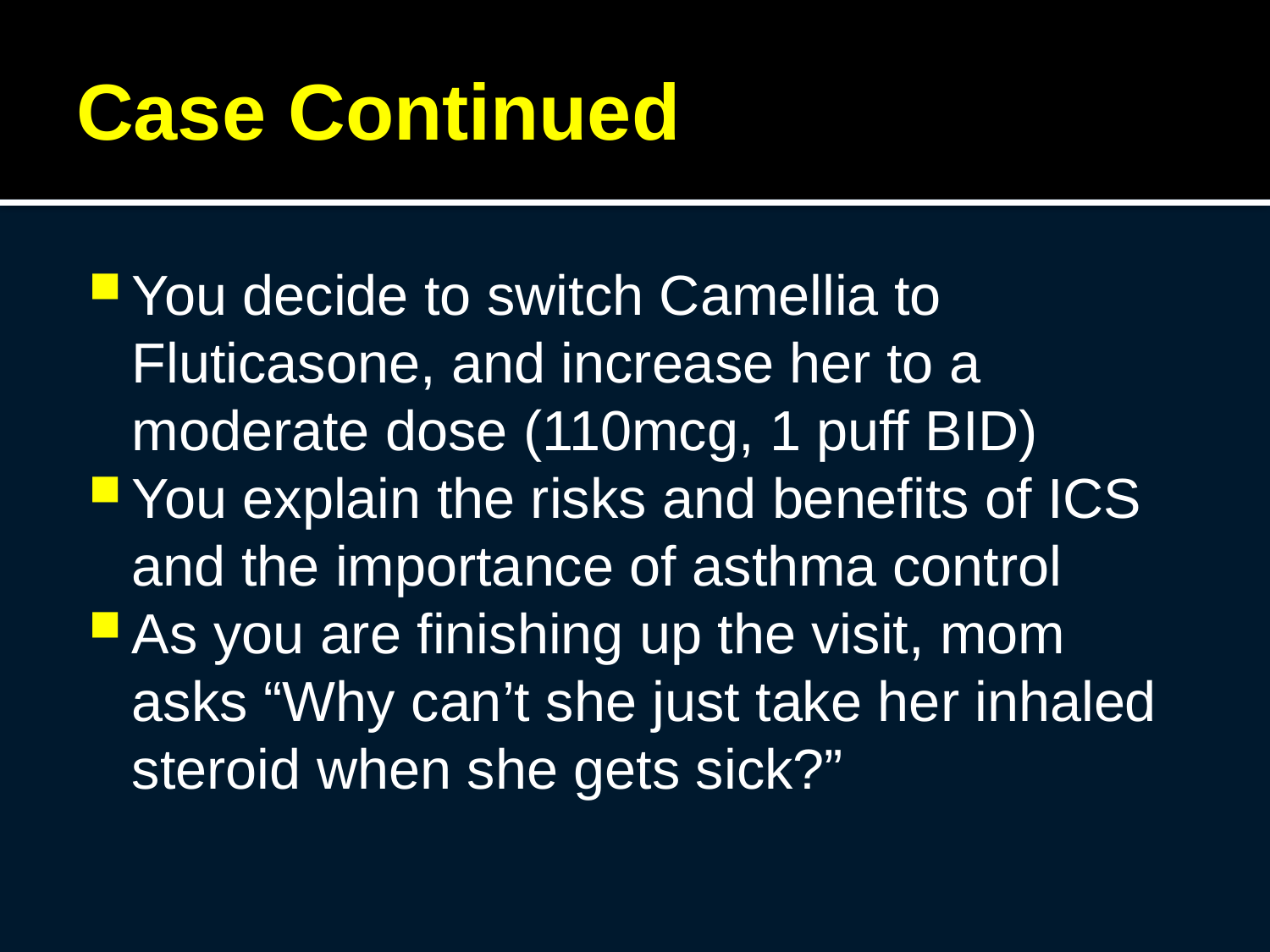

# Case Continued
You decide to switch Camellia to Fluticasone, and increase her to a moderate dose (110mcg, 1 puff BID)
You explain the risks and benefits of ICS and the importance of asthma control
As you are finishing up the visit, mom asks “Why can’t she just take her inhaled steroid when she gets sick?”